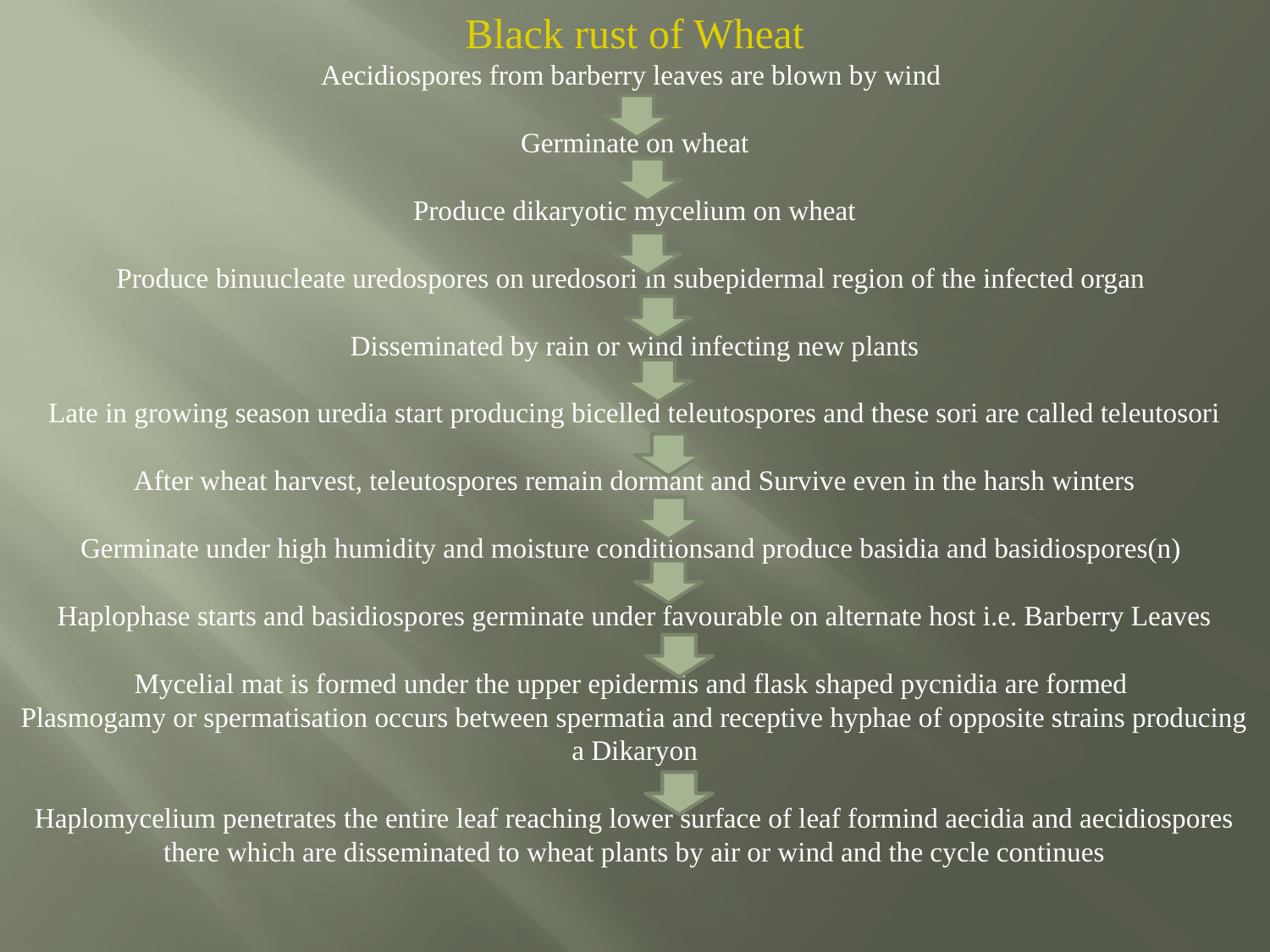

Black rust of Wheat
Aecidiospores from barberry leaves are blown by wind

Germinate on wheat

Produce dikaryotic mycelium on wheat

Produce binuucleate uredospores on uredosori in subepidermal region of the infected organ

Disseminated by rain or wind infecting new plants

Late in growing season uredia start producing bicelled teleutospores and these sori are called teleutosori

After wheat harvest, teleutospores remain dormant and Survive even in the harsh winters

Germinate under high humidity and moisture conditionsand produce basidia and basidiospores(n)

Haplophase starts and basidiospores germinate under favourable on alternate host i.e. Barberry Leaves

Mycelial mat is formed under the upper epidermis and flask shaped pycnidia are formed
Plasmogamy or spermatisation occurs between spermatia and receptive hyphae of opposite strains producing a Dikaryon

Haplomycelium penetrates the entire leaf reaching lower surface of leaf formind aecidia and aecidiospores there which are disseminated to wheat plants by air or wind and the cycle continues